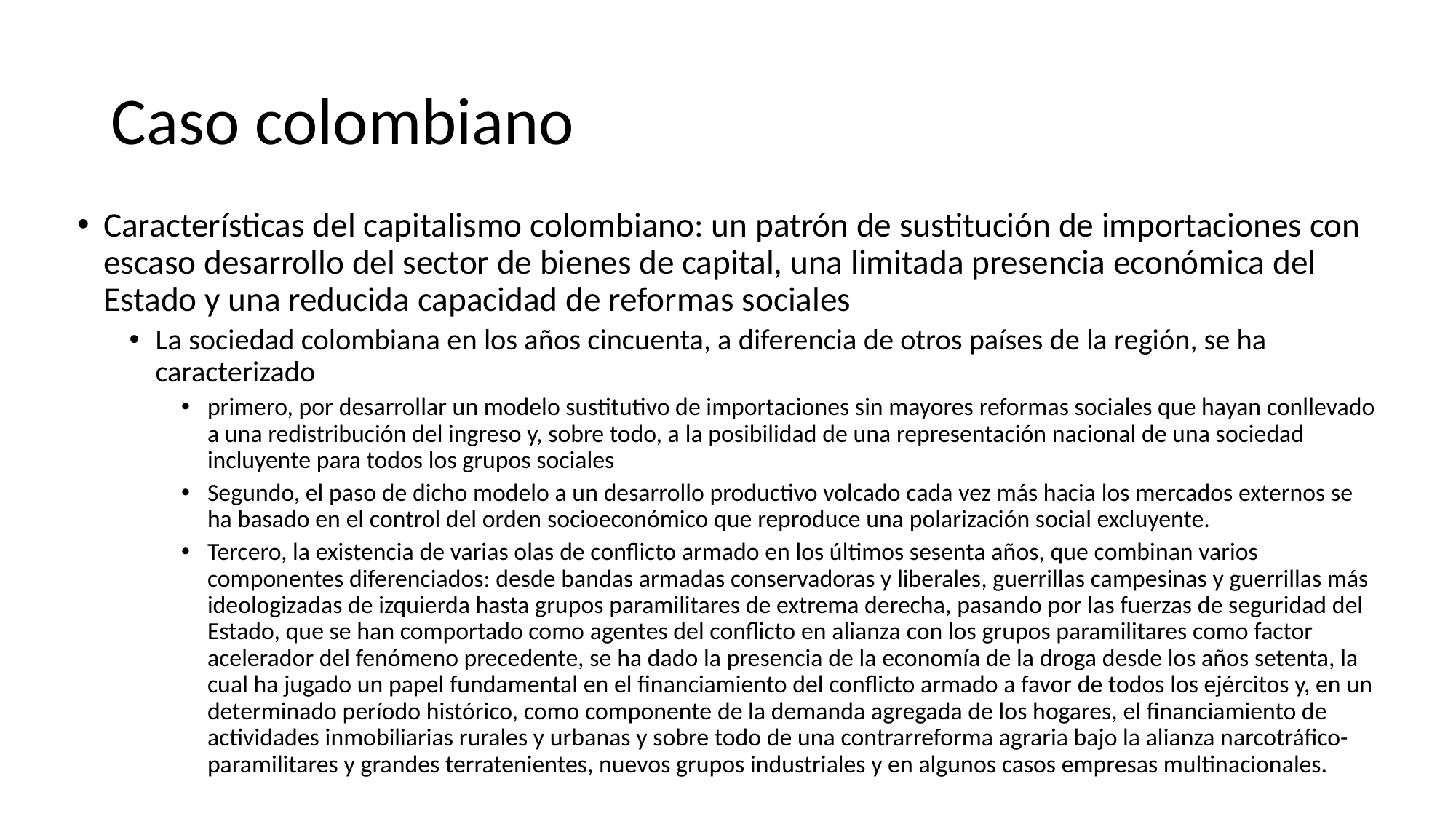

# Caso colombiano
Características del capitalismo colombiano: un patrón de sustitución de importaciones con escaso desarrollo del sector de bienes de capital, una limitada presencia económica del Estado y una reducida capacidad de reformas sociales
La sociedad colombiana en los años cincuenta, a diferencia de otros países de la región, se ha caracterizado
primero, por desarrollar un modelo sustitutivo de importaciones sin mayores reformas sociales que hayan conllevado a una redistribución del ingreso y, sobre todo, a la posibilidad de una representación nacional de una sociedad incluyente para todos los grupos sociales
Segundo, el paso de dicho modelo a un desarrollo productivo volcado cada vez más hacia los mercados externos se ha basado en el control del orden socioeconómico que reproduce una polarización social excluyente.
Tercero, la existencia de varias olas de conflicto armado en los últimos sesenta años, que combinan varios componentes diferenciados: desde bandas armadas conservadoras y liberales, guerrillas campesinas y guerrillas más ideologizadas de izquierda hasta grupos paramilitares de extrema derecha, pasando por las fuerzas de seguridad del Estado, que se han comportado como agentes del conflicto en alianza con los grupos paramilitares como factor acelerador del fenómeno precedente, se ha dado la presencia de la economía de la droga desde los años setenta, la cual ha jugado un papel fundamental en el financiamiento del conflicto armado a favor de todos los ejércitos y, en un determinado período histórico, como componente de la demanda agregada de los hogares, el financiamiento de actividades inmobiliarias rurales y urbanas y sobre todo de una contrarreforma agraria bajo la alianza narcotráfico-paramilitares y grandes terratenientes, nuevos grupos industriales y en algunos casos empresas multinacionales.